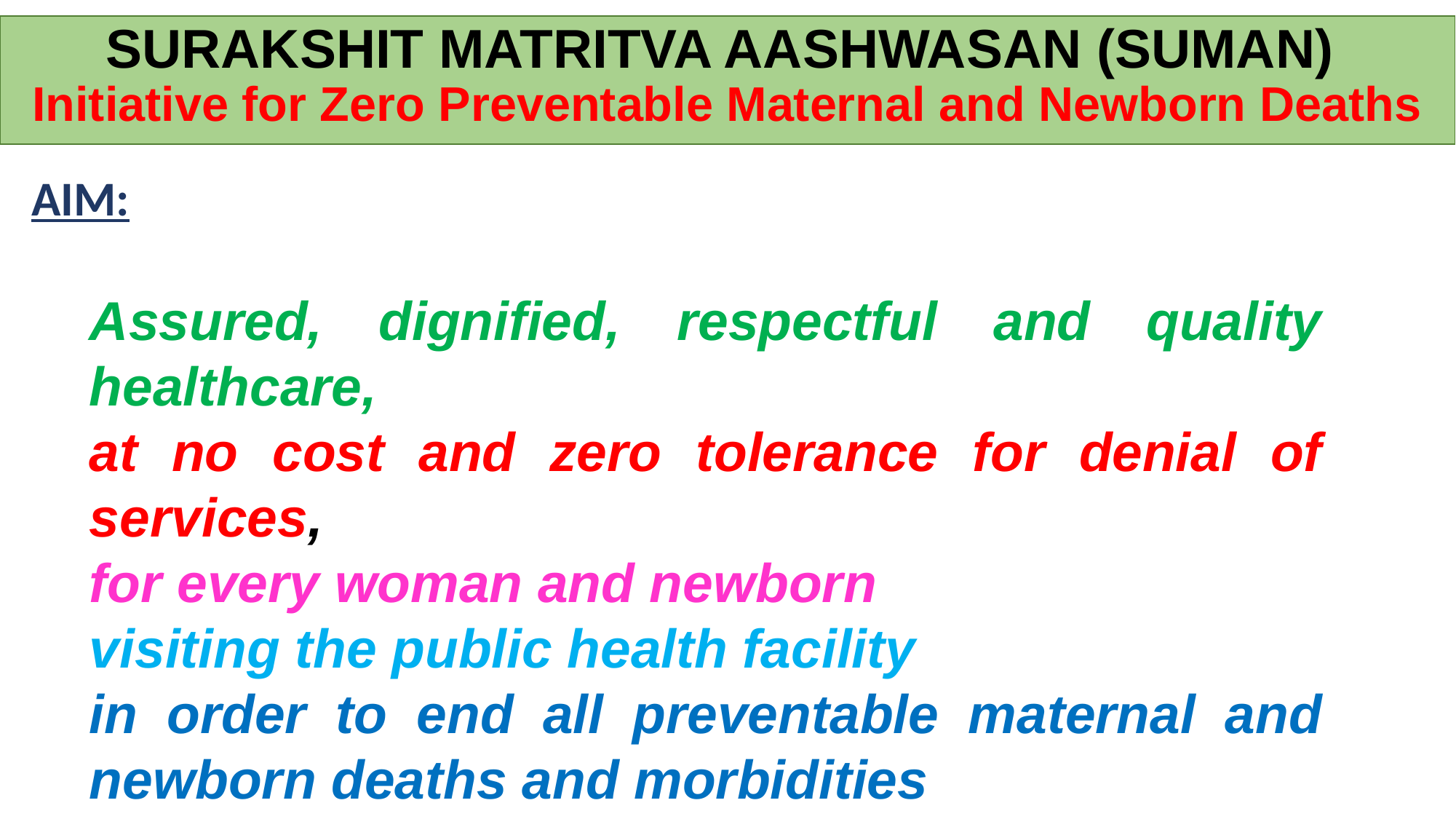

# SURAKSHIT MATRITVA AASHWASAN (SUMAN) Initiative for Zero Preventable Maternal and Newborn Deaths
AIM:
Assured, dignified, respectful and quality healthcare,
at no cost and zero tolerance for denial of services,
for every woman and newborn
visiting the public health facility
in order to end all preventable maternal and newborn deaths and morbidities
and provide a positive birthing experience.